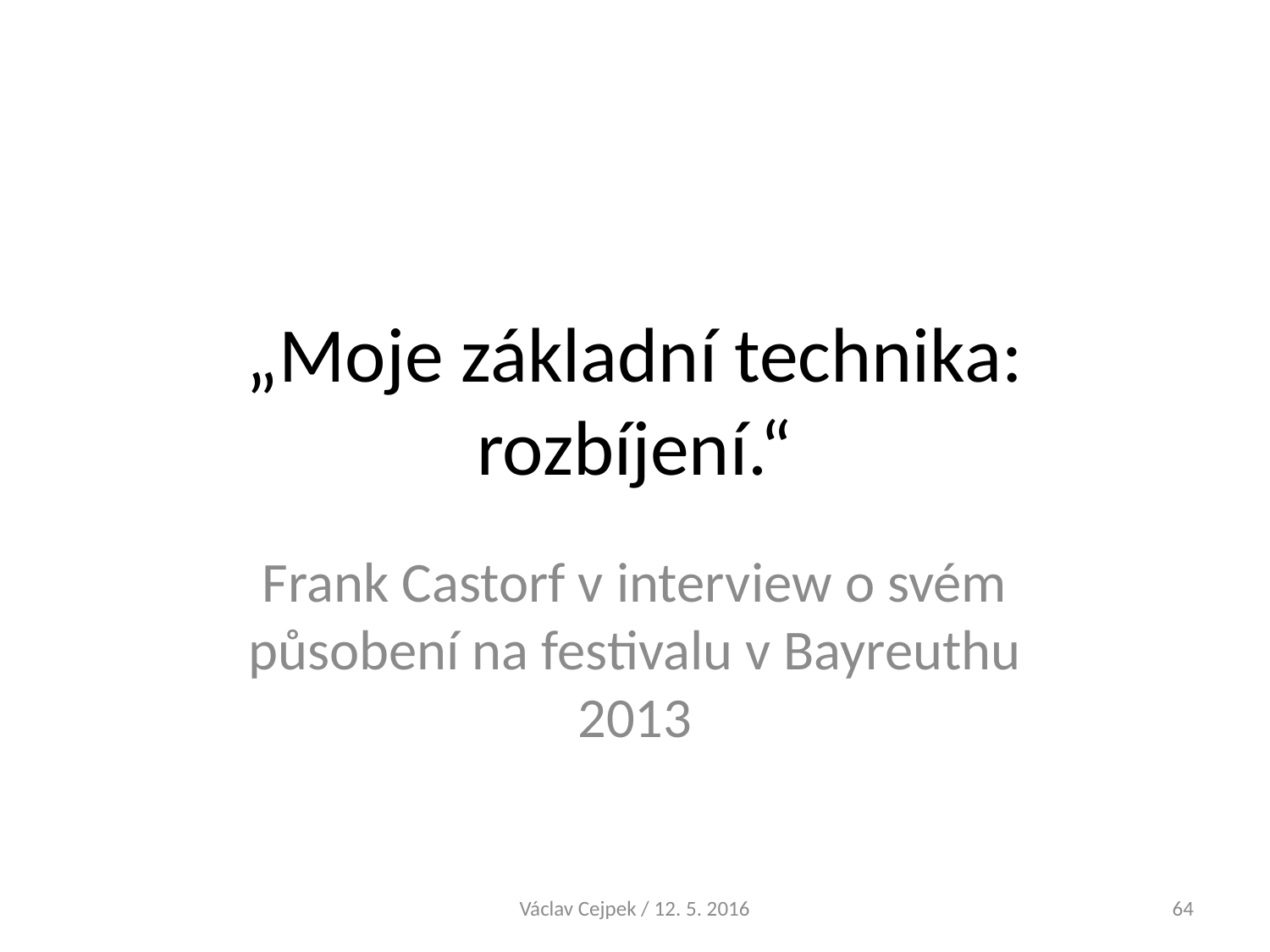

# „Moje základní technika: rozbíjení.“
Frank Castorf v interview o svém působení na festivalu v Bayreuthu 2013
64
Václav Cejpek / 12. 5. 2016